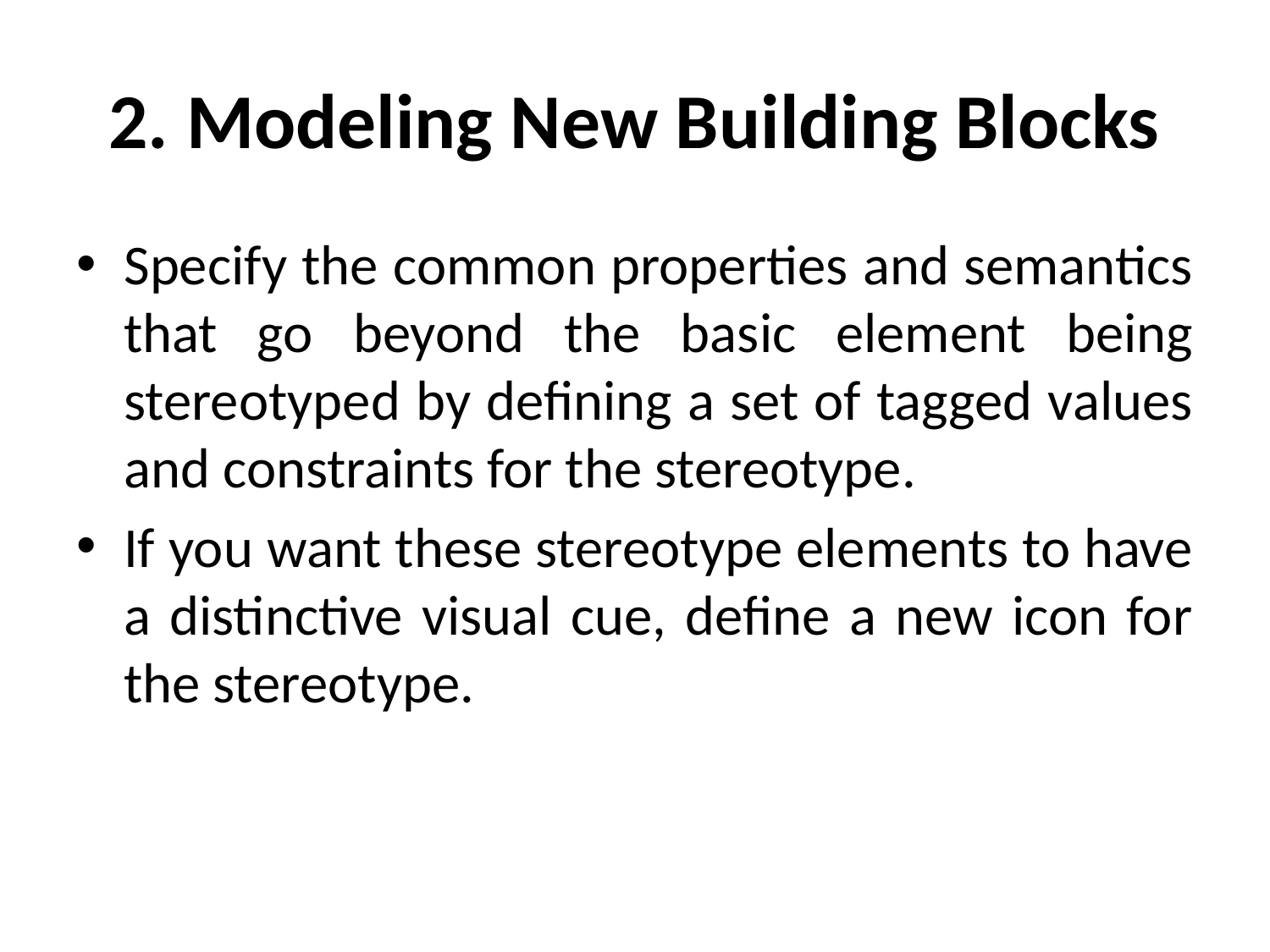

# 2. Modeling New Building Blocks
Specify the common properties and semantics that go beyond the basic element being stereotyped by defining a set of tagged values and constraints for the stereotype.
If you want these stereotype elements to have a distinctive visual cue, define a new icon for the stereotype.